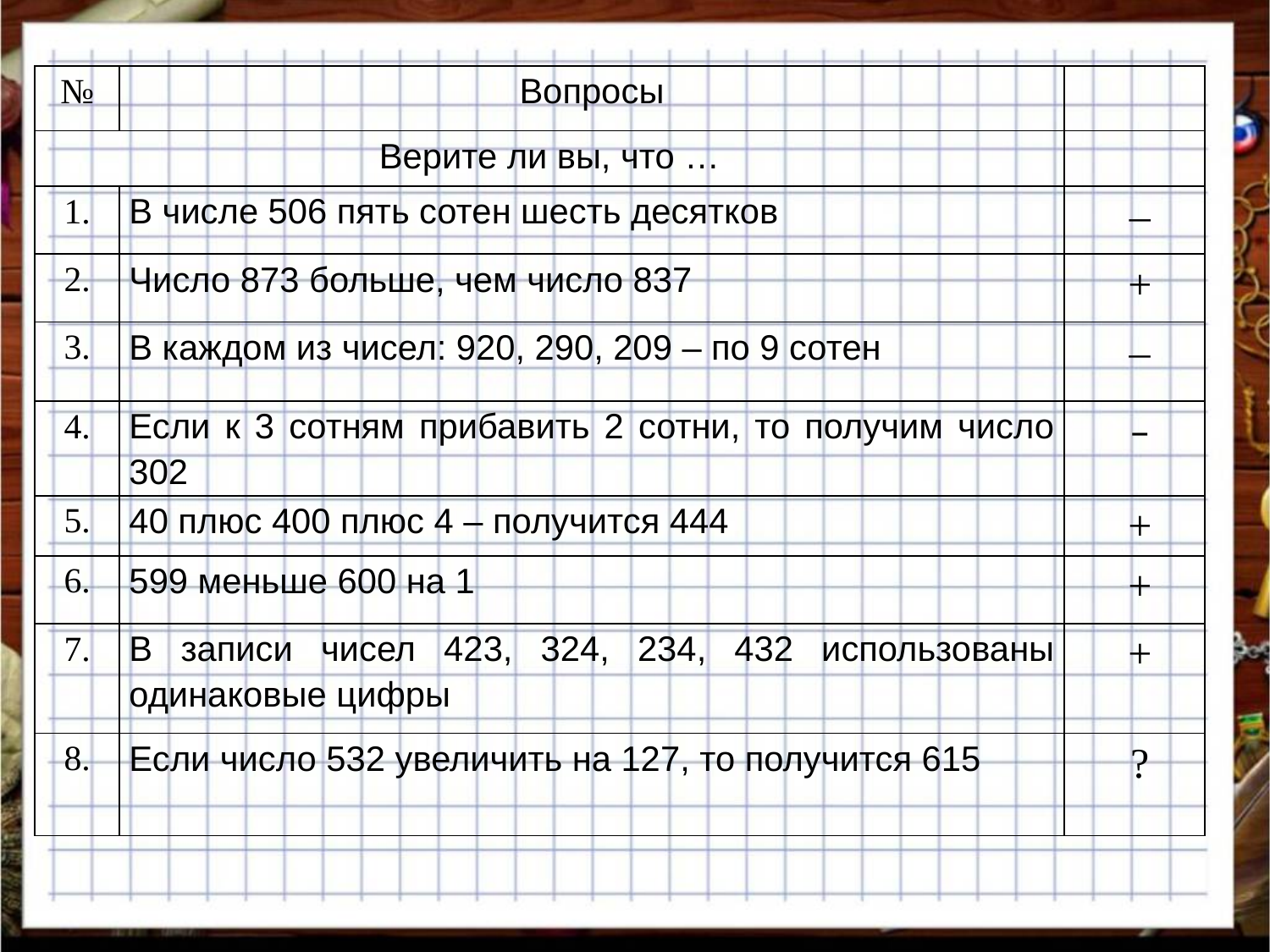

| № | Вопросы |  |
| --- | --- | --- |
| Верите ли вы, что … |  |  |
| 1. | В числе 506 пять сотен шесть десятков | – |
| 2. | Число 873 больше, чем число 837 | + |
| 3. | В каждом из чисел: 920, 290, 209 – по 9 сотен | – |
| 4. | Если к 3 сотням прибавить 2 сотни, то получим число 302 | – |
| 5. | 40 плюс 400 плюс 4 – получится 444 | + |
| 6. | 599 меньше 600 на 1 | + |
| 7. | В записи чисел 423, 324, 234, 432 использованы одинаковые цифры | + |
| 8. | Если число 532 увеличить на 127, то получится 615 | ? |